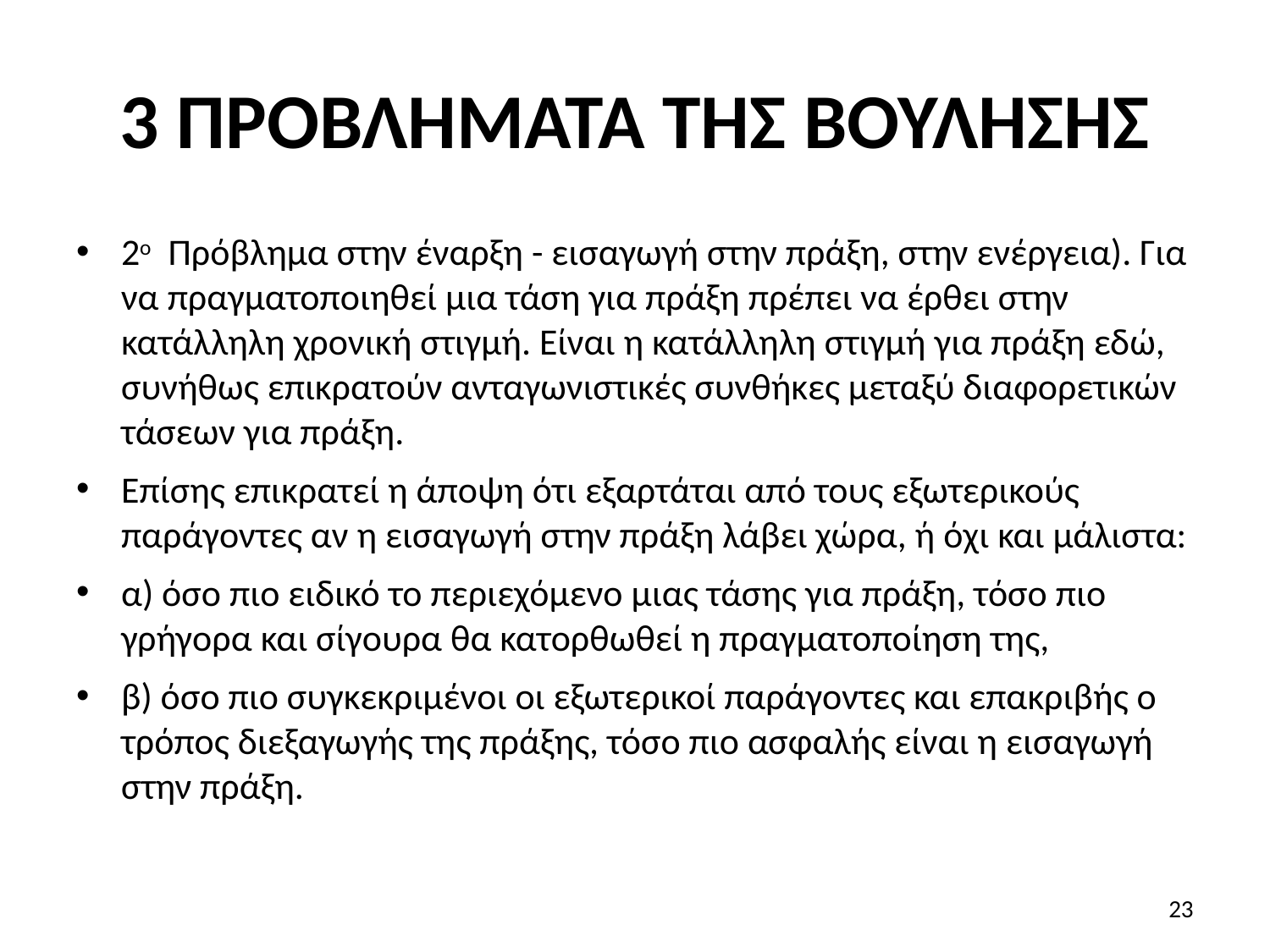

# 3 ΠΡΟΒΛΗΜΑΤΑ ΤΗΣ ΒΟΥΛΗΣΗΣ
2ο  Πρόβλημα στην έναρξη - εισαγωγή στην πράξη, στην ενέργεια). Για να πραγματοποιηθεί μια τάση για πράξη πρέπει να έρθει στην κατάλληλη χρονική στιγμή. Είναι η κατάλληλη στιγμή για πράξη εδώ, συνήθως επικρατούν ανταγωνιστικές συνθήκες μεταξύ διαφορετικών τάσεων για πράξη.
Επίσης επικρατεί η άποψη ότι εξαρτάται από τους εξωτερικούς παράγοντες αν η εισαγωγή στην πράξη λάβει χώρα, ή όχι και μάλιστα:
α) όσο πιο ειδικό το περιεχόμενο μιας τάσης για πράξη, τόσο πιο γρήγορα και σίγουρα θα κατορθωθεί η πραγματοποίηση της,
β) όσο πιο συγκεκριμένοι οι εξωτερικοί παράγοντες και επακριβής ο τρόπος διεξαγωγής της πράξης, τόσο πιο ασφαλής είναι η εισαγωγή στην πράξη.
23